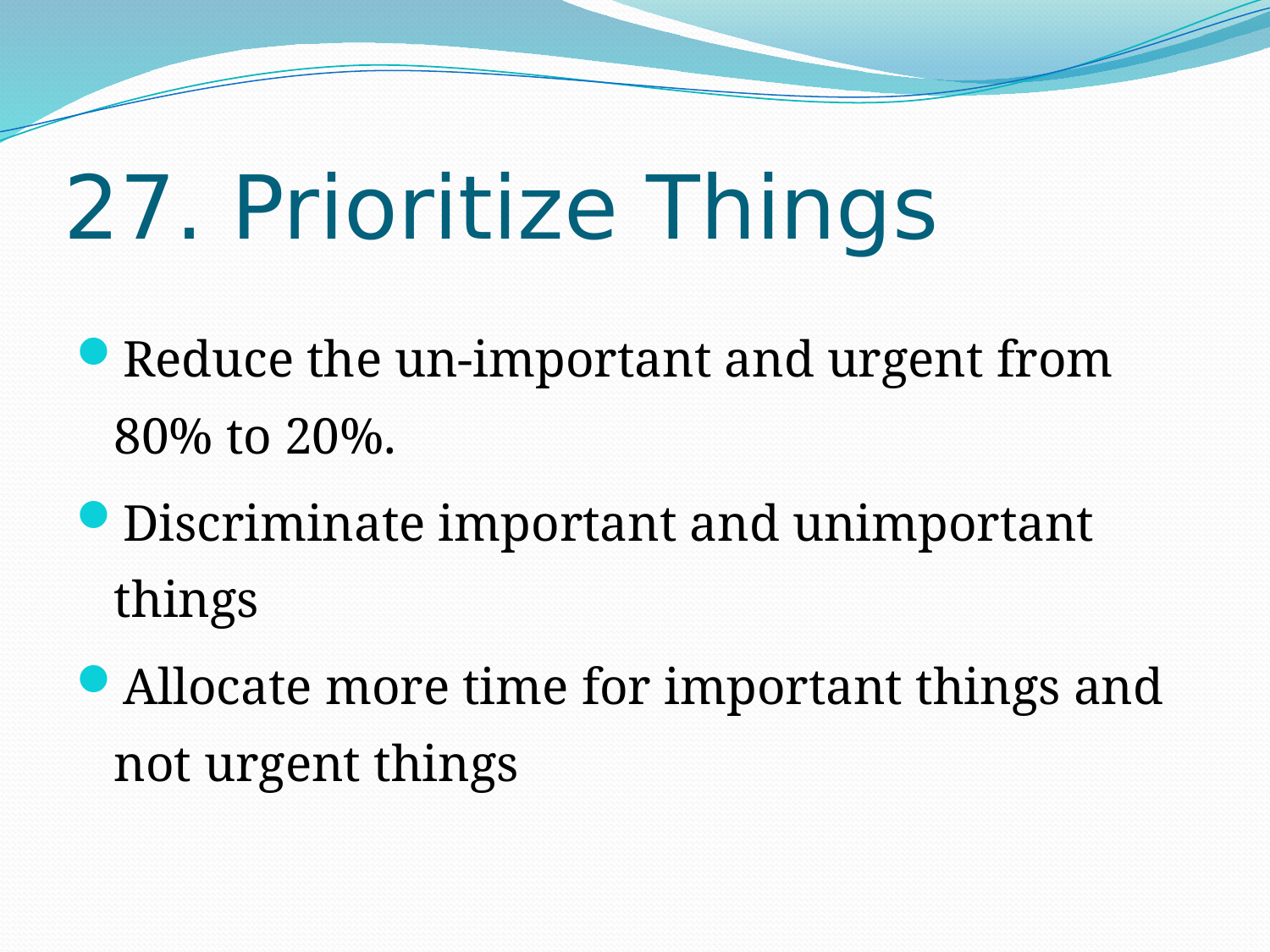

# 27. Prioritize Things
Reduce the un-important and urgent from 80% to 20%.
Discriminate important and unimportant things
Allocate more time for important things and not urgent things